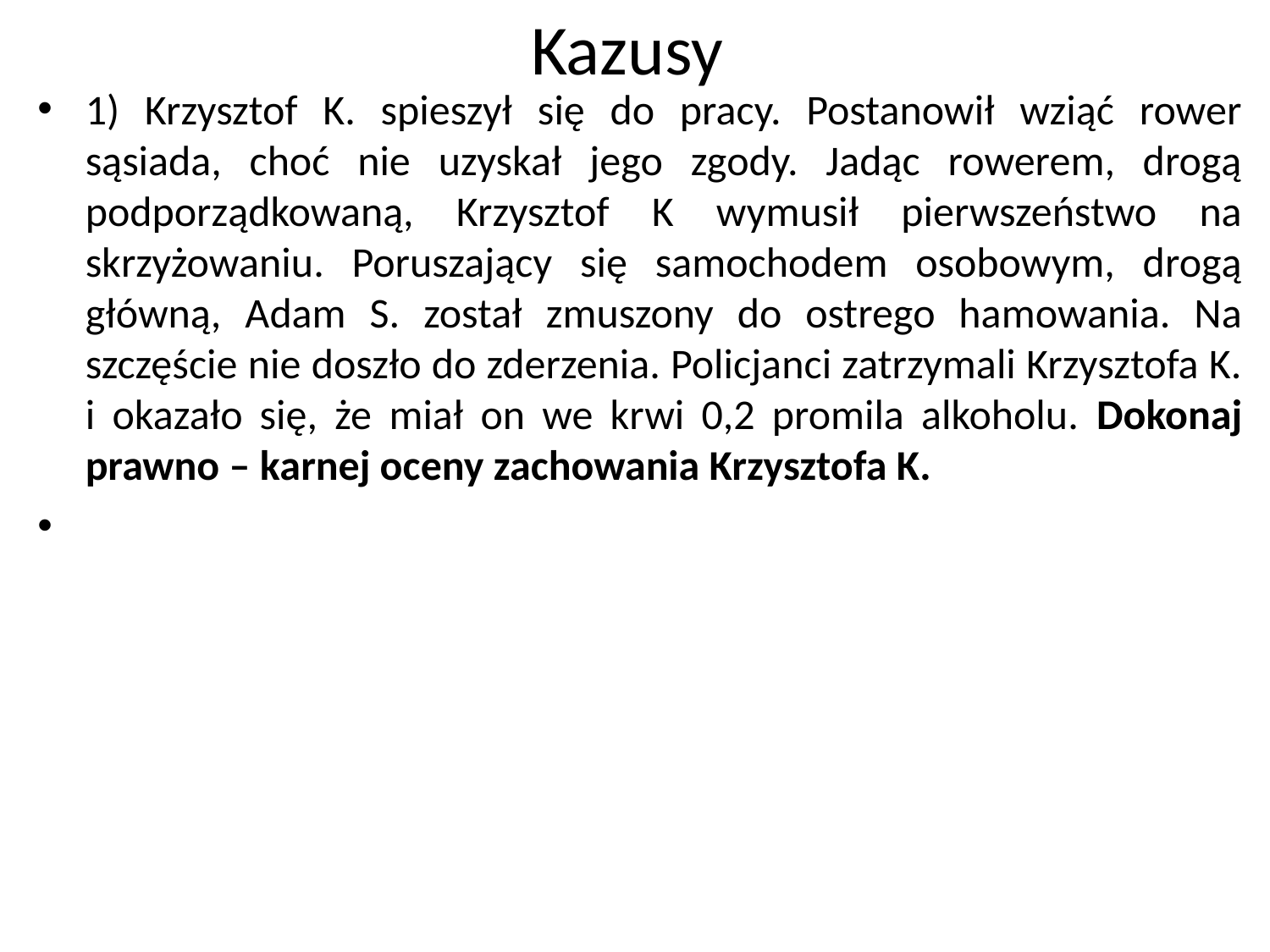

# Kazusy
1) Krzysztof K. spieszył się do pracy. Postanowił wziąć rower sąsiada, choć nie uzyskał jego zgody. Jadąc rowerem, drogą podporządkowaną, Krzysztof K wymusił pierwszeństwo na skrzyżowaniu. Poruszający się samochodem osobowym, drogą główną, Adam S. został zmuszony do ostrego hamowania. Na szczęście nie doszło do zderzenia. Policjanci zatrzymali Krzysztofa K. i okazało się, że miał on we krwi 0,2 promila alkoholu. Dokonaj prawno – karnej oceny zachowania Krzysztofa K.